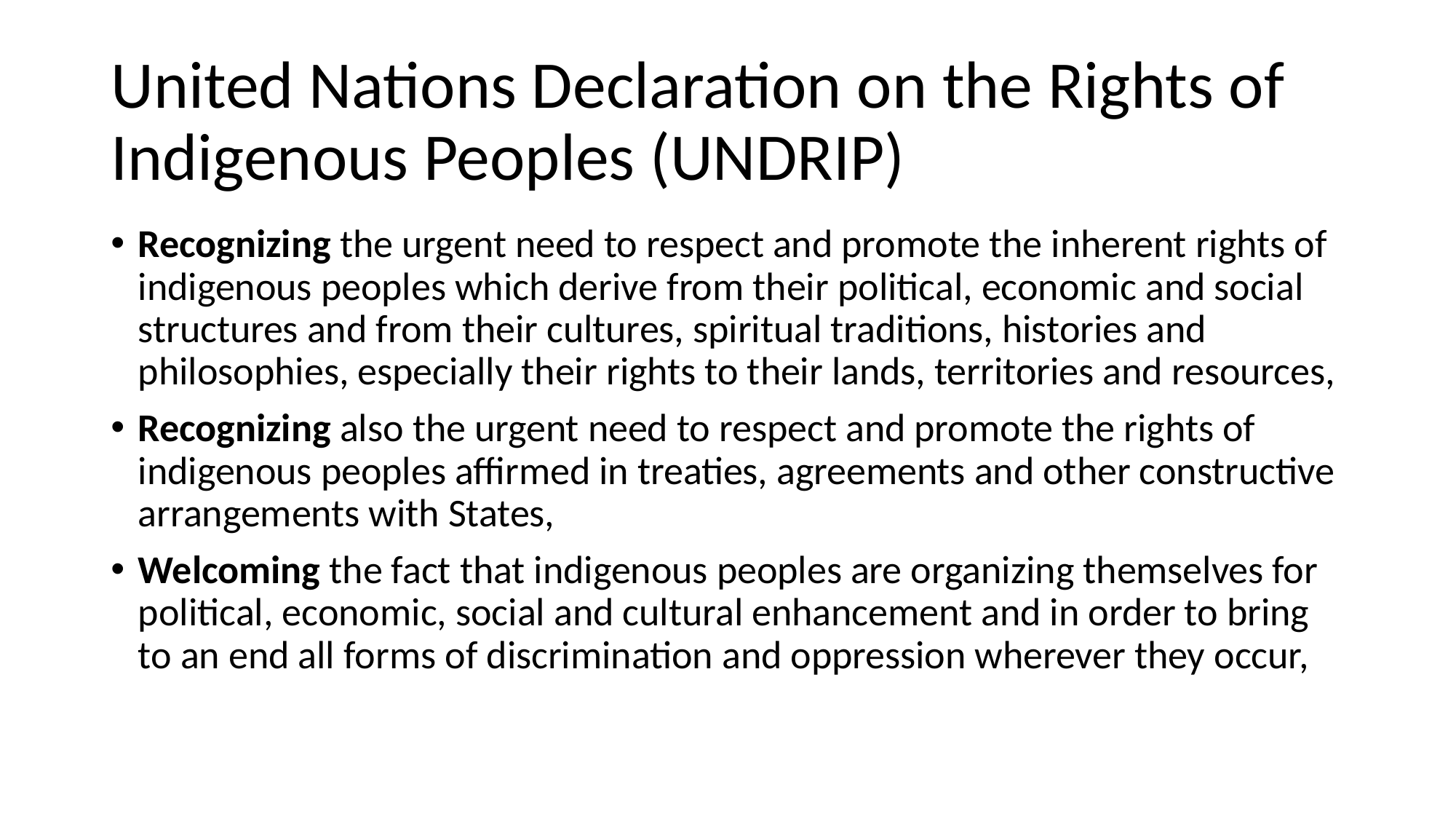

# United Nations Declaration on the Rights of Indigenous Peoples (UNDRIP)
Recognizing the urgent need to respect and promote the inherent rights of indigenous peoples which derive from their political, economic and social structures and from their cultures, spiritual traditions, histories and philosophies, especially their rights to their lands, territories and resources,
Recognizing also the urgent need to respect and promote the rights of indigenous peoples affirmed in treaties, agreements and other constructive arrangements with States,
Welcoming the fact that indigenous peoples are organizing themselves for political, economic, social and cultural enhancement and in order to bring to an end all forms of discrimination and oppression wherever they occur,